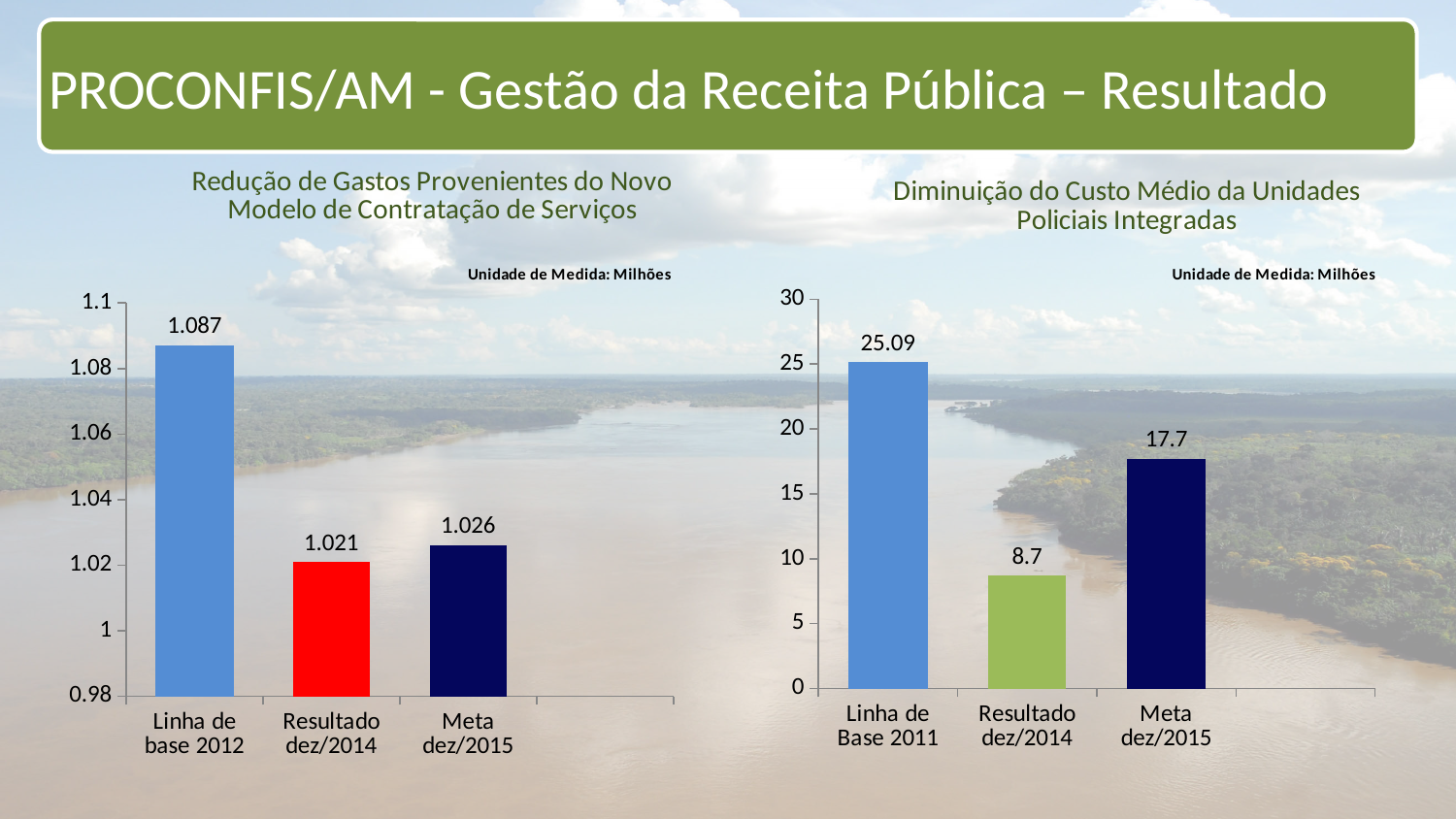

PROCONFIS/AM - Gestão da Receita Pública – Resultado

### Chart: Redução de Gastos Provenientes do Novo Modelo de Contratação de Serviços

| Category |  |  |  |
|---|---|---|---|
| Linha de base 2012 | 1.087 | None | None |
| Resultado dez/2014 | 1.021 | None | None |
| Meta dez/2015 | 1.026 | None | None |

### Chart: Diminuição do Custo Médio da Unidades Policiais Integradas

| Category |  |  |  |
|---|---|---|---|
| Linha de Base 2011 | 25.09 | None | None |
| Resultado dez/2014 | 8.7 | None | None |
| Meta dez/2015 | 17.7 | None | None |